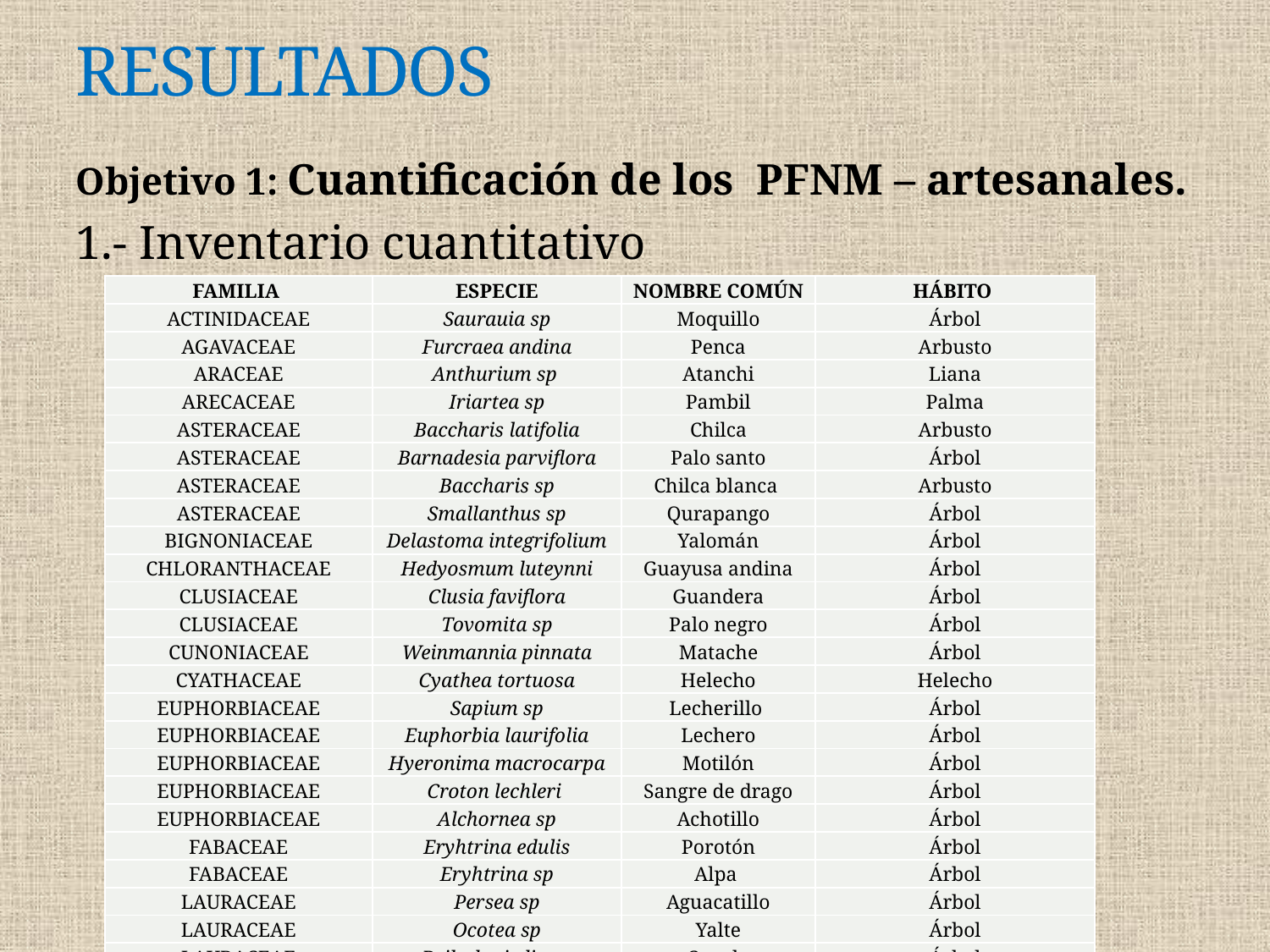

# RESULTADOS
Objetivo 1: Cuantificación de los  PFNM – artesanales.
1.- Inventario cuantitativo

| FAMILIA | ESPECIE | NOMBRE COMÚN | HÁBITO |
| --- | --- | --- | --- |
| ACTINIDACEAE | Saurauia sp | Moquillo | Árbol |
| AGAVACEAE | Furcraea andina | Penca | Arbusto |
| ARACEAE | Anthurium sp | Atanchi | Liana |
| ARECACEAE | Iriartea sp | Pambil | Palma |
| ASTERACEAE | Baccharis latifolia | Chilca | Arbusto |
| ASTERACEAE | Barnadesia parviflora | Palo santo | Árbol |
| ASTERACEAE | Baccharis sp | Chilca blanca | Arbusto |
| ASTERACEAE | Smallanthus sp | Qurapango | Árbol |
| BIGNONIACEAE | Delastoma integrifolium | Yalomán | Árbol |
| CHLORANTHACEAE | Hedyosmum luteynni | Guayusa andina | Árbol |
| CLUSIACEAE | Clusia faviflora | Guandera | Árbol |
| CLUSIACEAE | Tovomita sp | Palo negro | Árbol |
| CUNONIACEAE | Weinmannia pinnata | Matache | Árbol |
| CYATHACEAE | Cyathea tortuosa | Helecho | Helecho |
| EUPHORBIACEAE | Sapium sp | Lecherillo | Árbol |
| EUPHORBIACEAE | Euphorbia laurifolia | Lechero | Árbol |
| EUPHORBIACEAE | Hyeronima macrocarpa | Motilón | Árbol |
| EUPHORBIACEAE | Croton lechleri | Sangre de drago | Árbol |
| EUPHORBIACEAE | Alchornea sp | Achotillo | Árbol |
| FABACEAE | Eryhtrina edulis | Porotón | Árbol |
| FABACEAE | Eryhtrina sp | Alpa | Árbol |
| LAURACEAE | Persea sp | Aguacatillo | Árbol |
| LAURACEAE | Ocotea sp | Yalte | Árbol |
| LAURACEAE | Beilschmiedia sp | Canelo | Árbol |